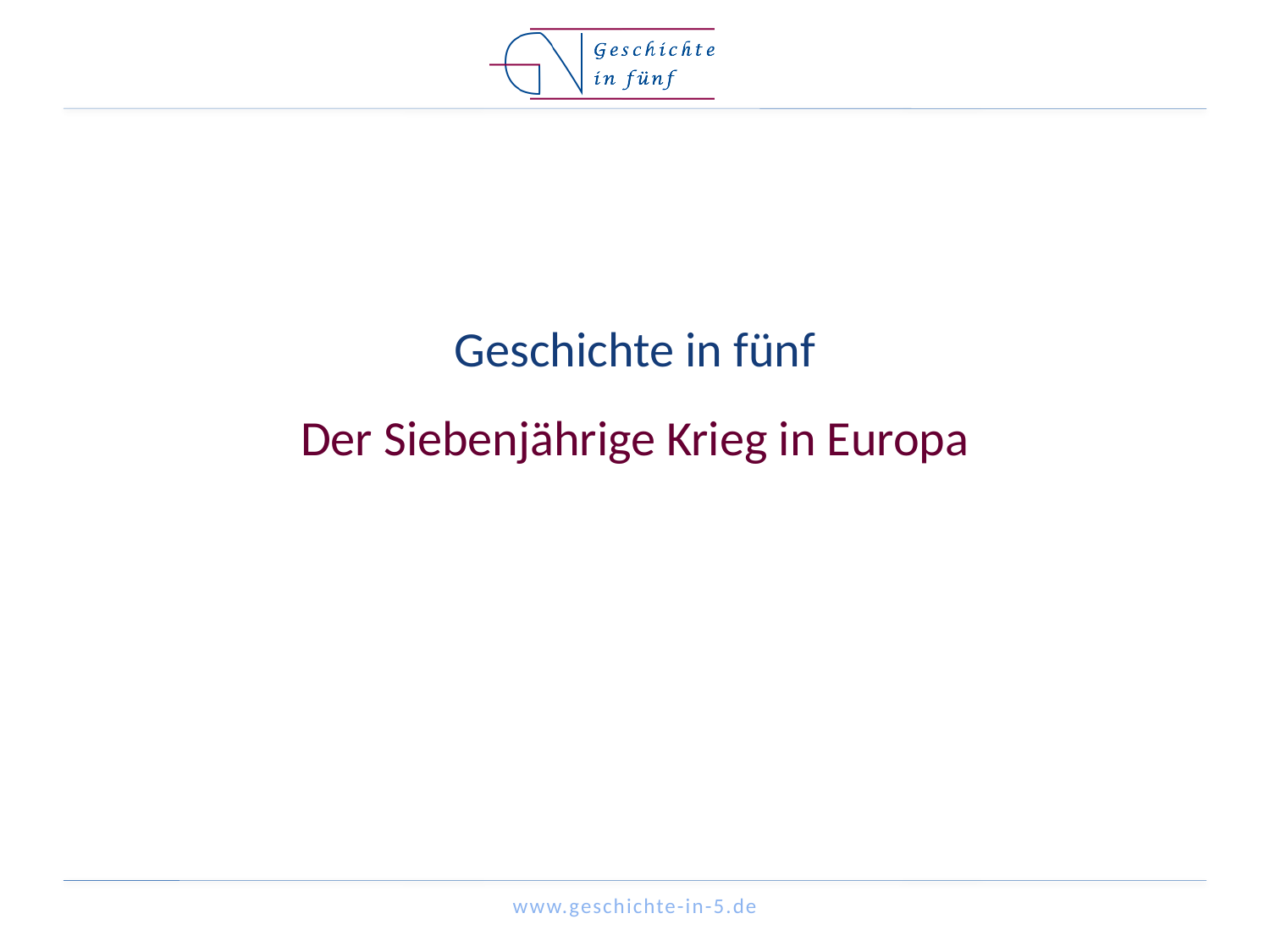

# Geschichte in fünf Der Siebenjährige Krieg in Europa